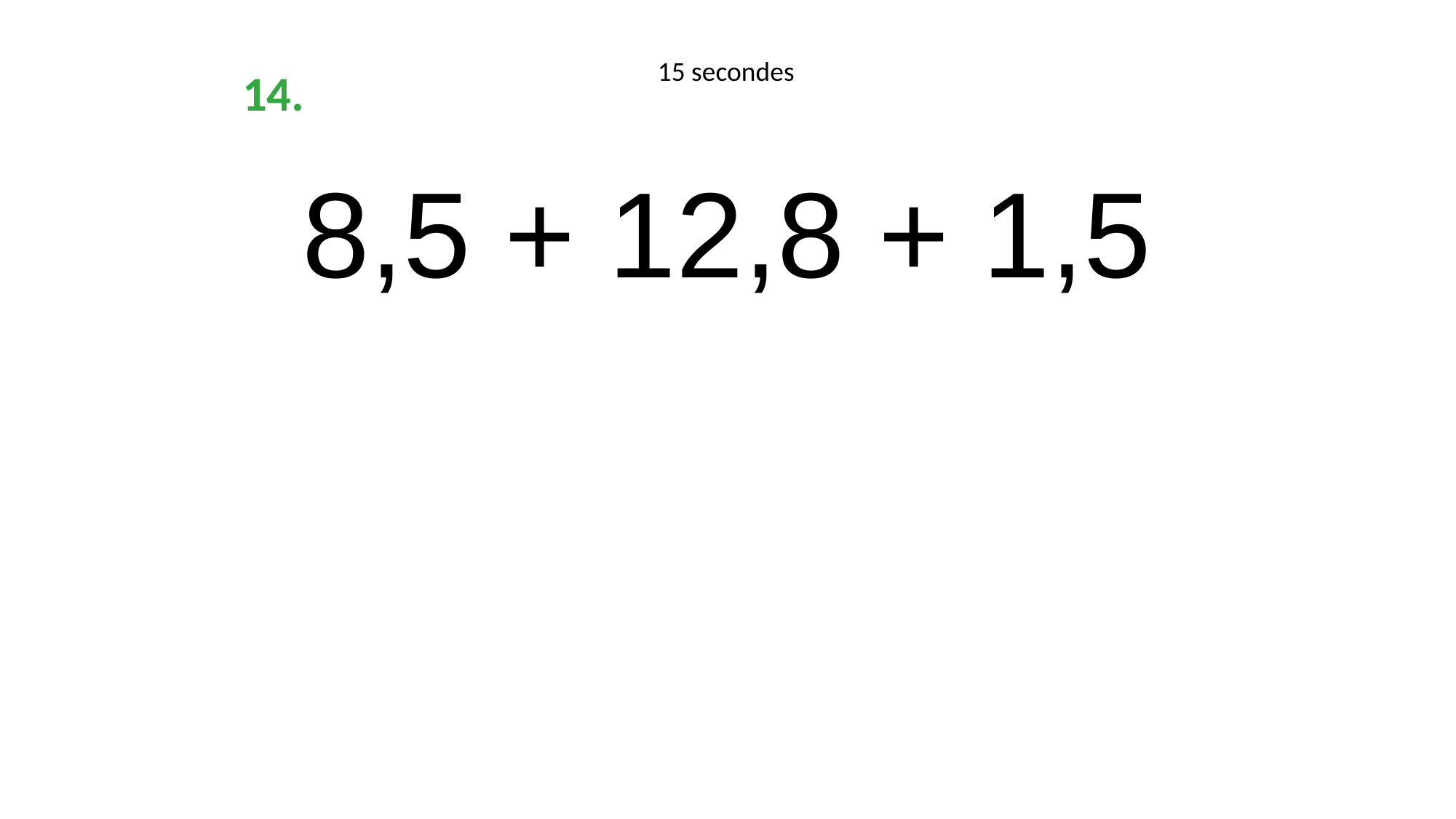

15 secondes
14.
8,5 + 12,8 + 1,5